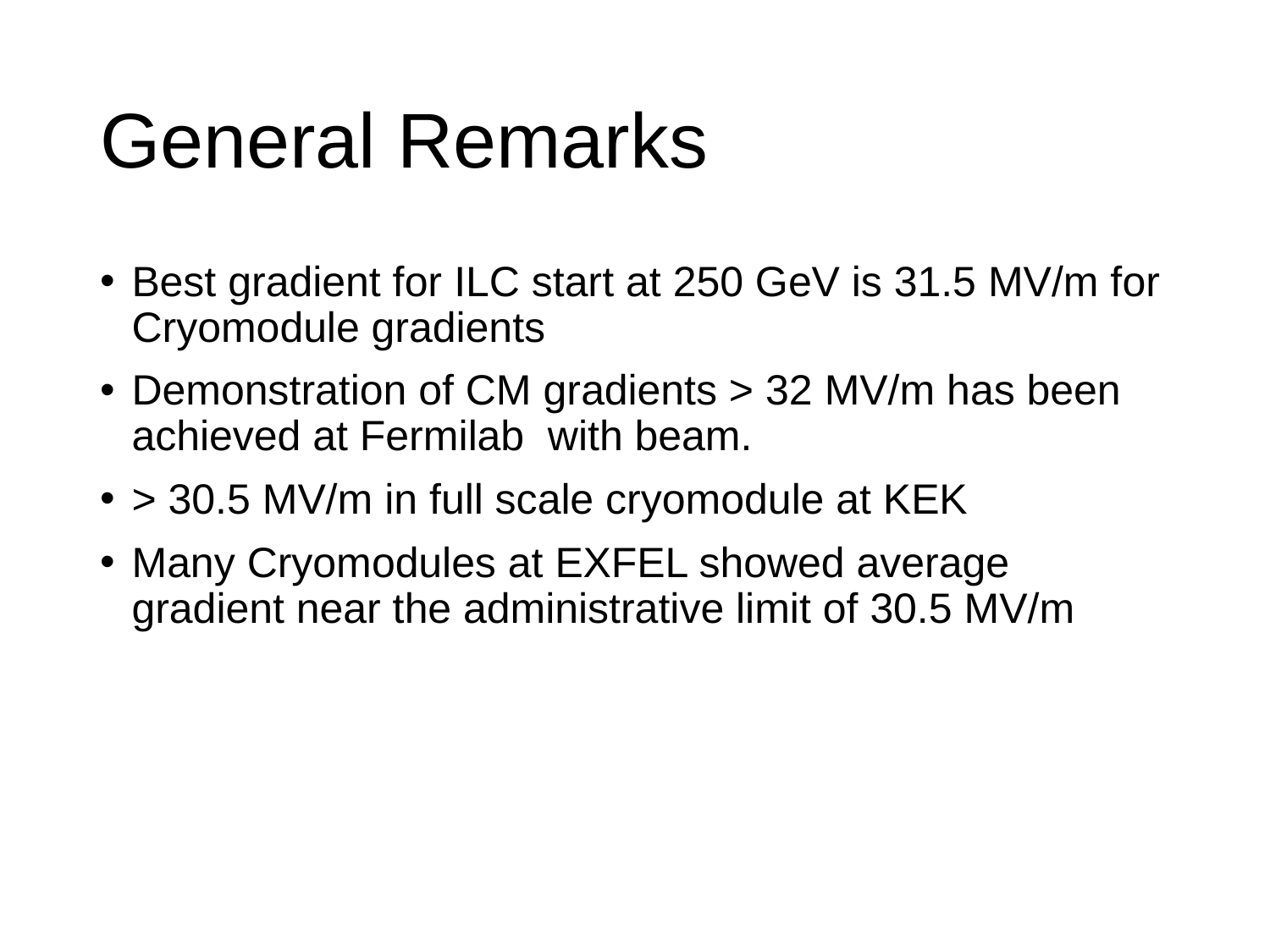

# General Remarks
Best gradient for ILC start at 250 GeV is 31.5 MV/m for Cryomodule gradients
Demonstration of CM gradients > 32 MV/m has been achieved at Fermilab  with beam.
> 30.5 MV/m in full scale cryomodule at KEK
Many Cryomodules at EXFEL showed average gradient near the administrative limit of 30.5 MV/m